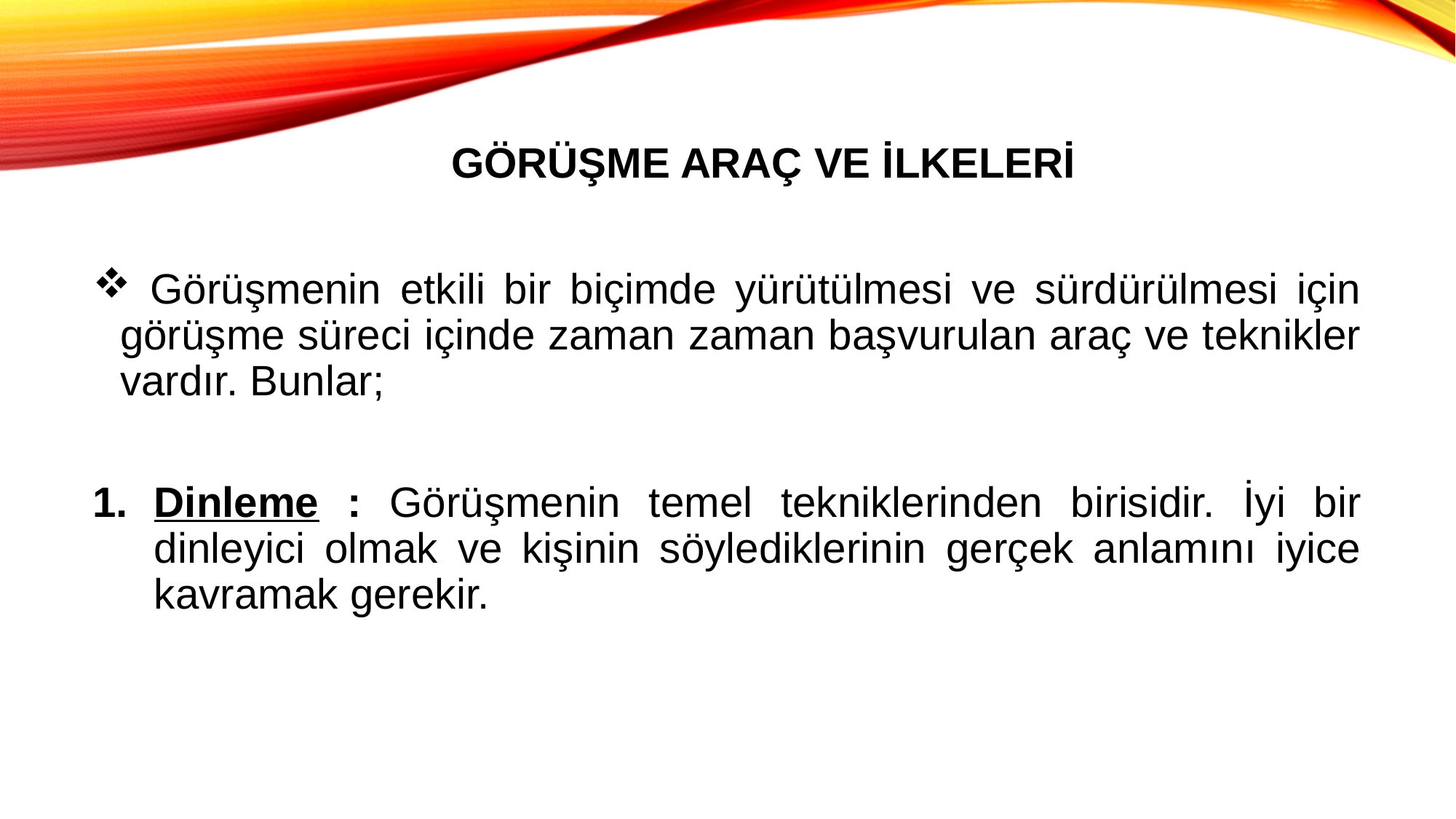

# Görüşme araç ve İlkelerİ
 Görüşmenin etkili bir biçimde yürütülmesi ve sürdürülmesi için görüşme süreci içinde zaman zaman başvurulan araç ve teknikler vardır. Bunlar;

Dinleme : Görüşmenin temel tekniklerinden birisidir. İyi bir dinleyici olmak ve kişinin söylediklerinin gerçek anlamını iyice kavramak gerekir.